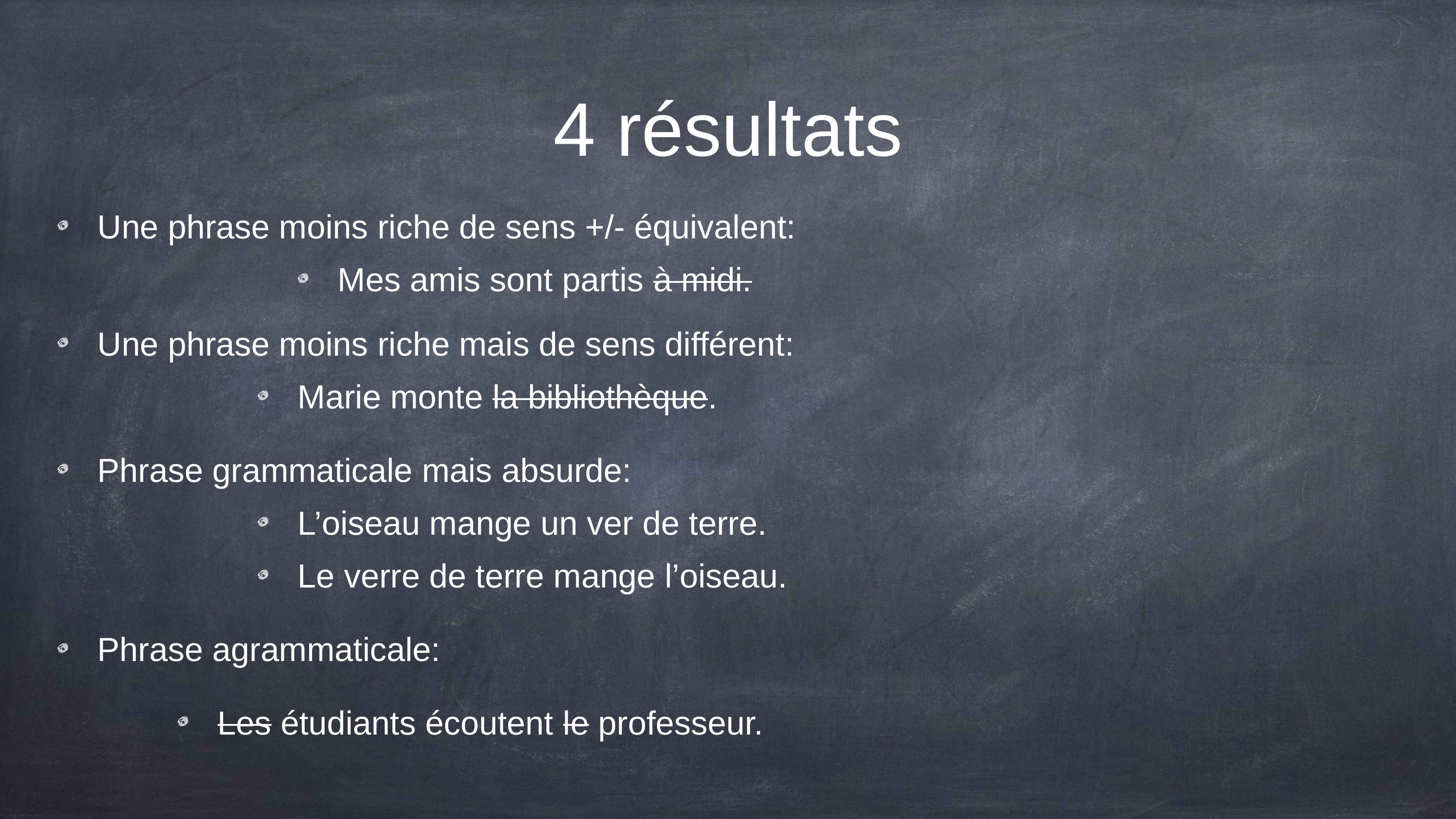

# 4 résultats
Une phrase moins riche de sens +/- équivalent:
Mes amis sont partis à midi.
Une phrase moins riche mais de sens différent:
Marie monte la bibliothèque.
Phrase grammaticale mais absurde:
L’oiseau mange un ver de terre.
Le verre de terre mange l’oiseau.
Phrase agrammaticale:
Les étudiants écoutent le professeur.